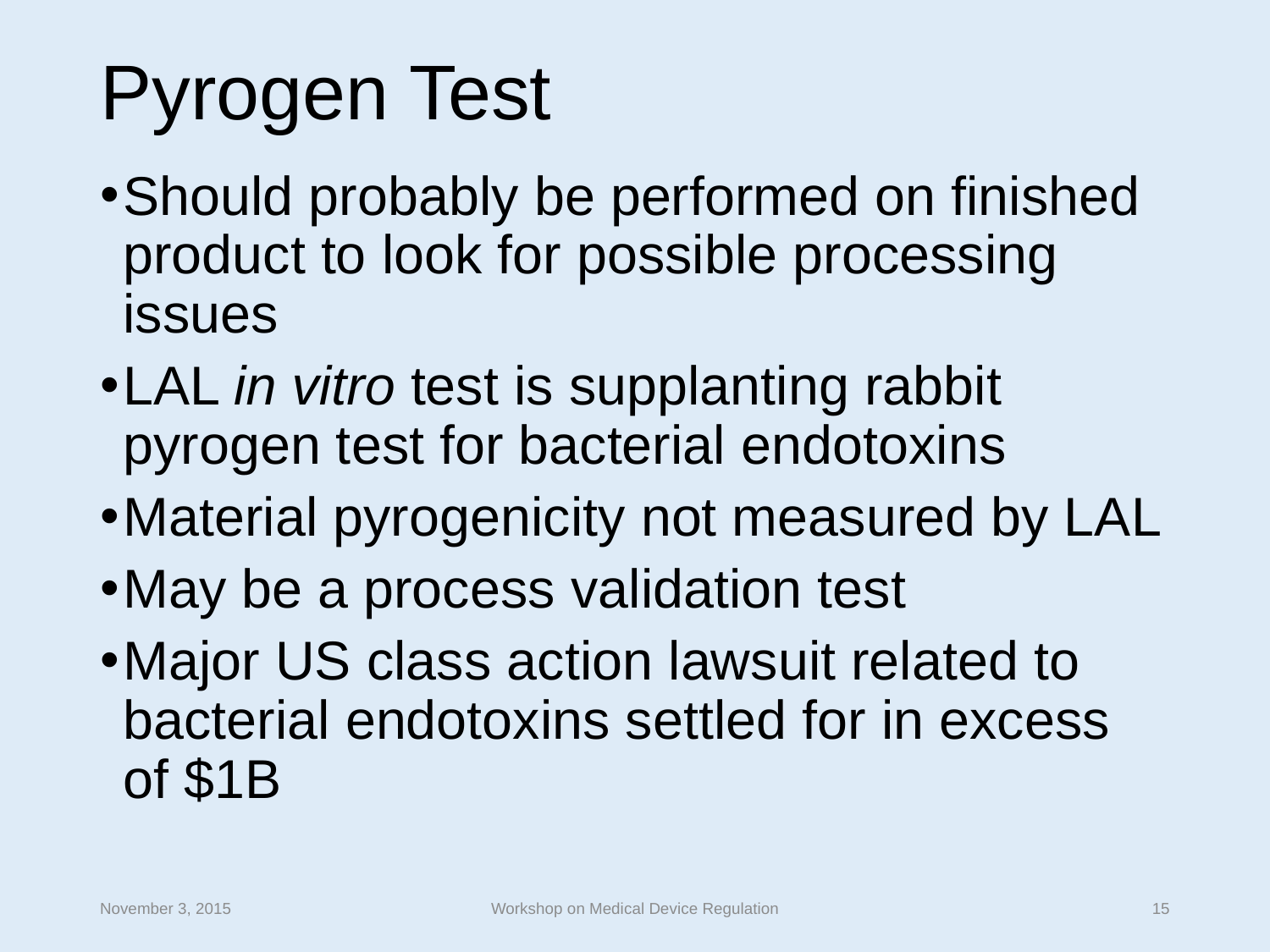

# Pyrogen Test
Should probably be performed on finished product to look for possible processing issues
LAL in vitro test is supplanting rabbit pyrogen test for bacterial endotoxins
Material pyrogenicity not measured by LAL
May be a process validation test
Major US class action lawsuit related to bacterial endotoxins settled for in excess of $1B
November 3, 2015
Workshop on Medical Device Regulation
15